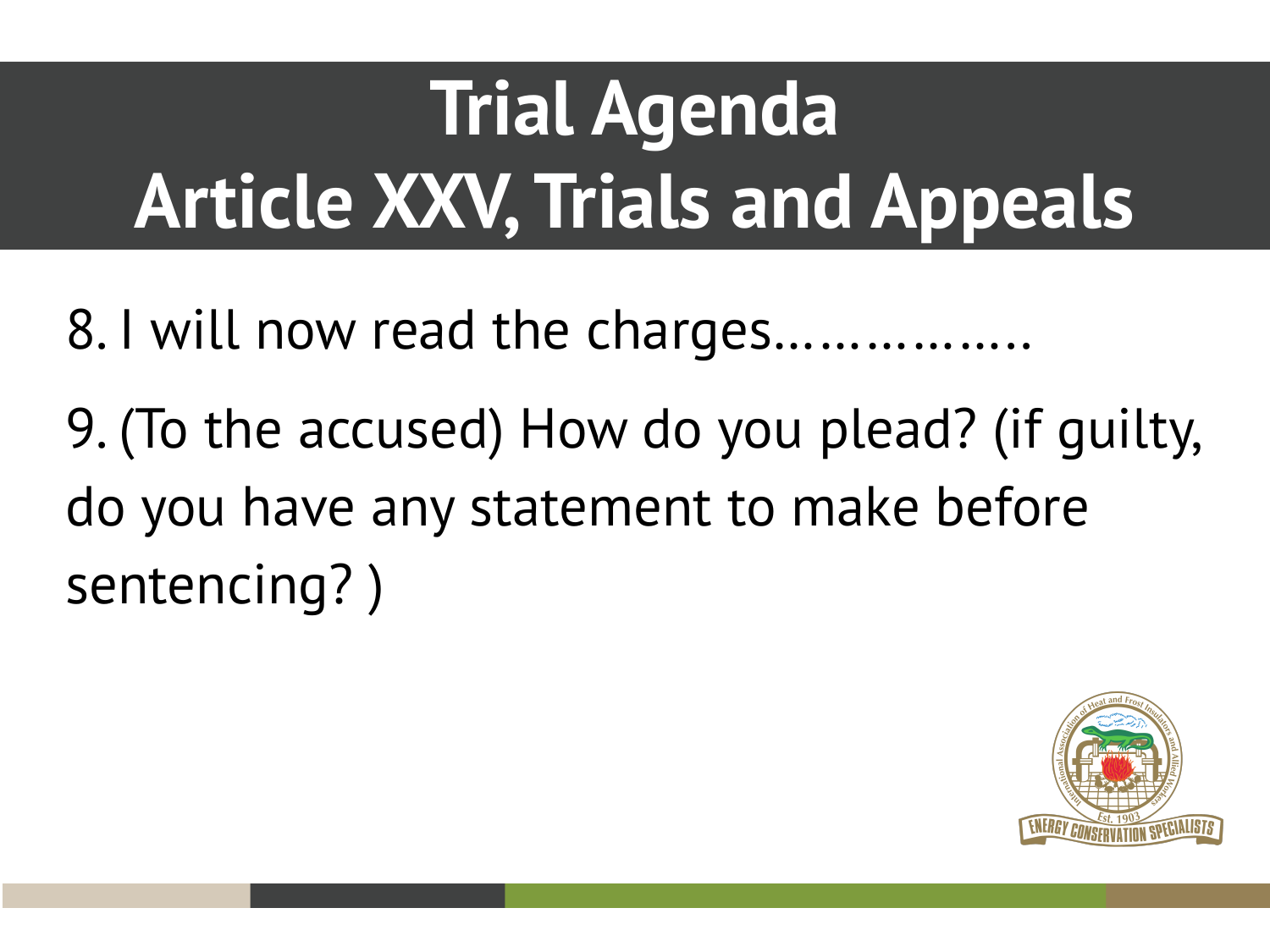

Trial Agenda
Article XXV, Trials and Appeals
8. I will now read the charges……………..
9. (To the accused) How do you plead? (if guilty, do you have any statement to make before sentencing? )